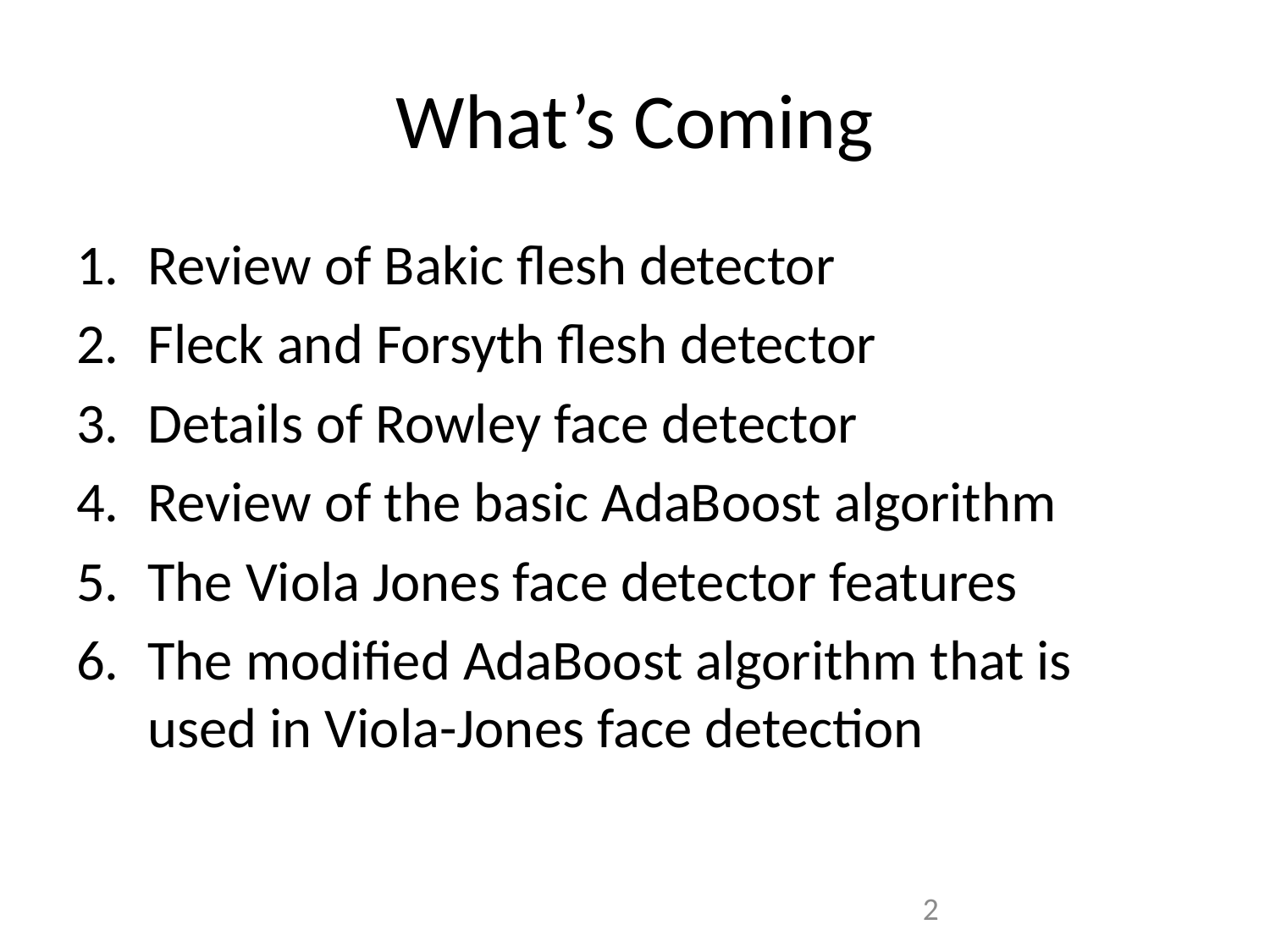

# What’s Coming
Review of Bakic flesh detector
Fleck and Forsyth flesh detector
Details of Rowley face detector
Review of the basic AdaBoost algorithm
The Viola Jones face detector features
The modified AdaBoost algorithm that is used in Viola-Jones face detection

2